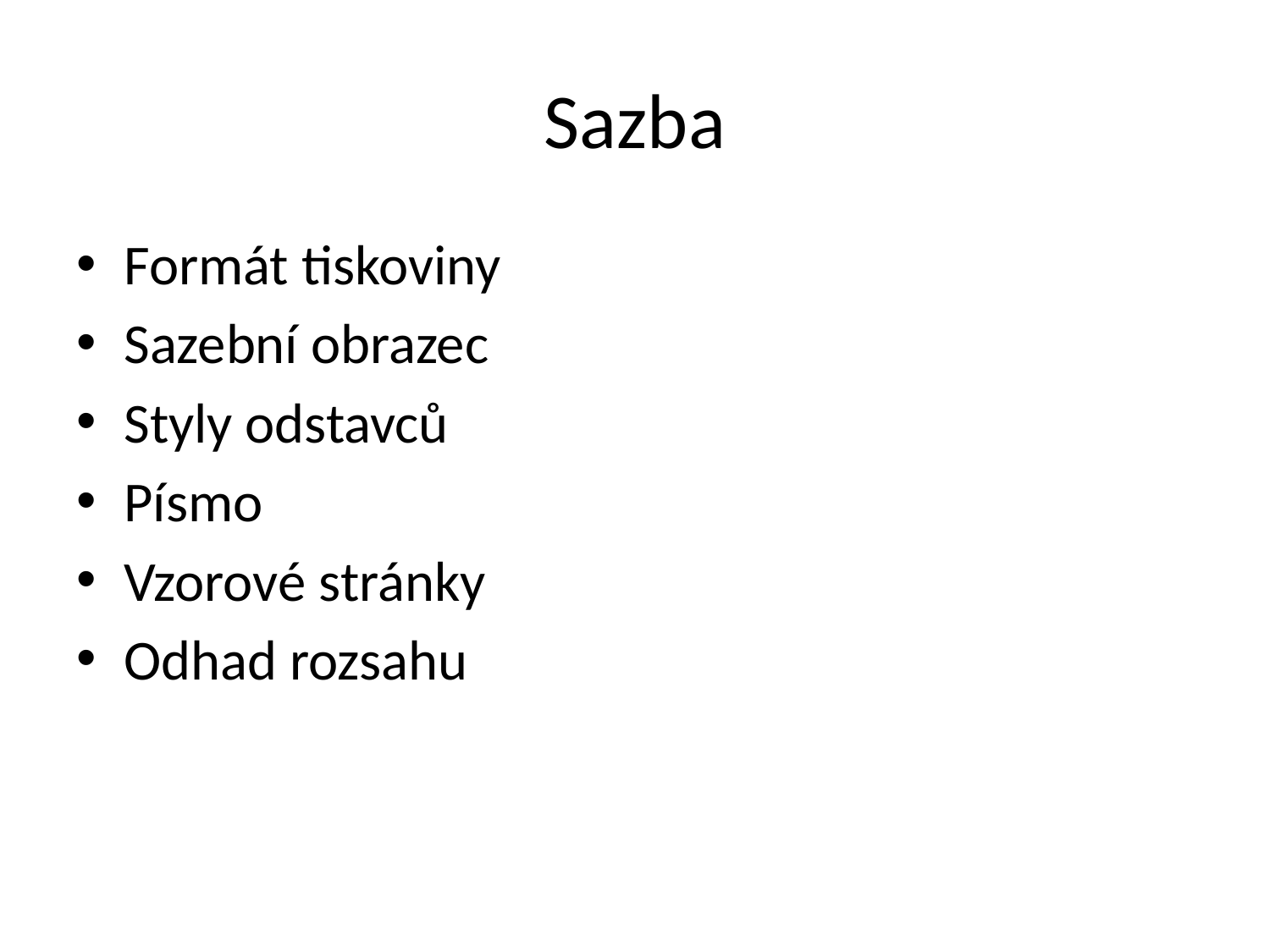

# Sazba
Formát tiskoviny
Sazební obrazec
Styly odstavců
Písmo
Vzorové stránky
Odhad rozsahu